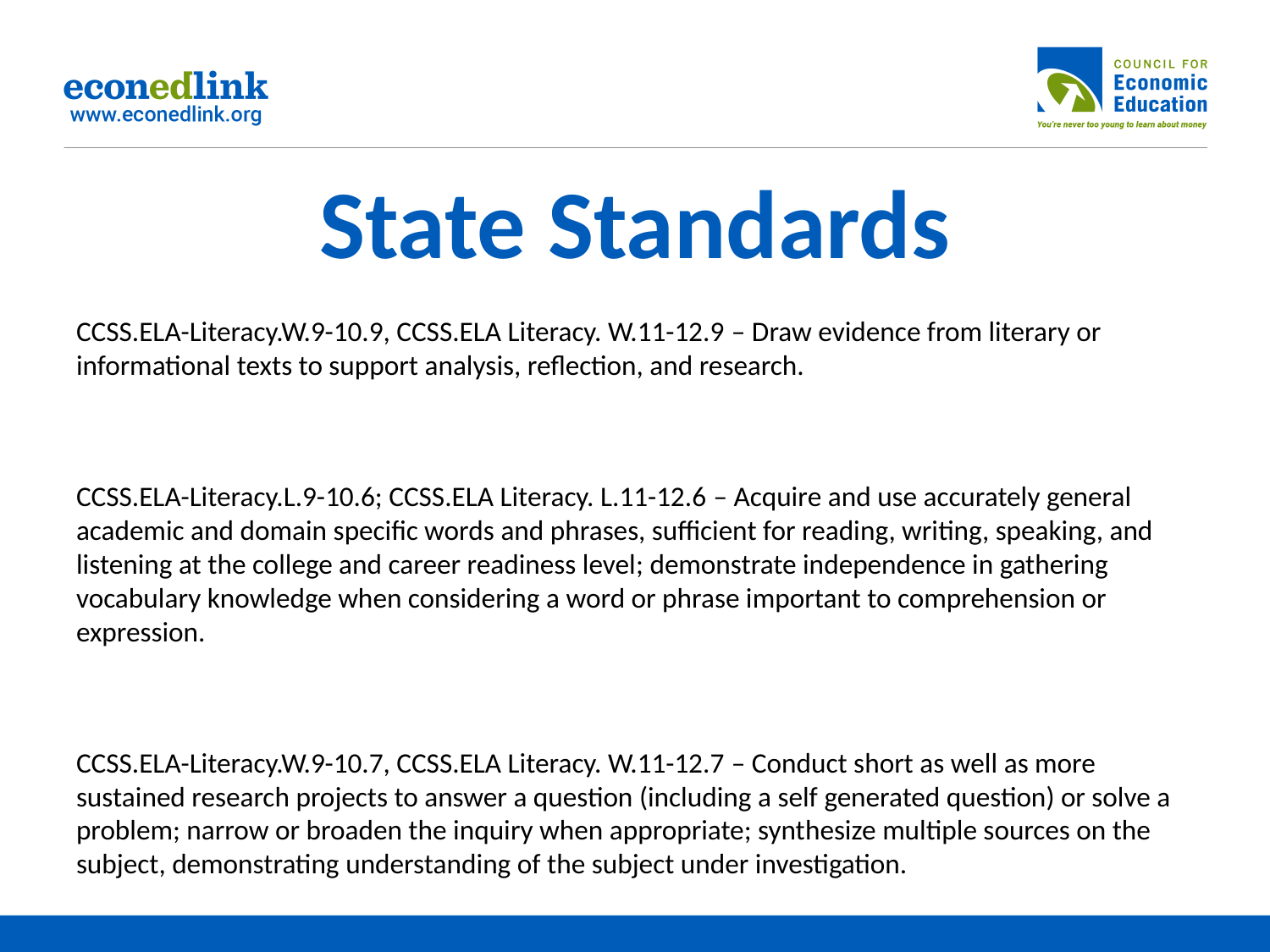

# State Standards
CCSS.ELA-Literacy.W.9-10.9, CCSS.ELA Literacy. W.11-12.9 – Draw evidence from literary or informational texts to support analysis, reflection, and research.

CCSS.ELA-Literacy.L.9-10.6; CCSS.ELA Literacy. L.11-12.6 – Acquire and use accurately general academic and domain specific words and phrases, sufficient for reading, writing, speaking, and listening at the college and career readiness level; demonstrate independence in gathering vocabulary knowledge when considering a word or phrase important to comprehension or expression.

CCSS.ELA-Literacy.W.9-10.7, CCSS.ELA Literacy. W.11-12.7 – Conduct short as well as more sustained research projects to answer a question (including a self generated question) or solve a problem; narrow or broaden the inquiry when appropriate; synthesize multiple sources on the subject, demonstrating understanding of the subject under investigation.